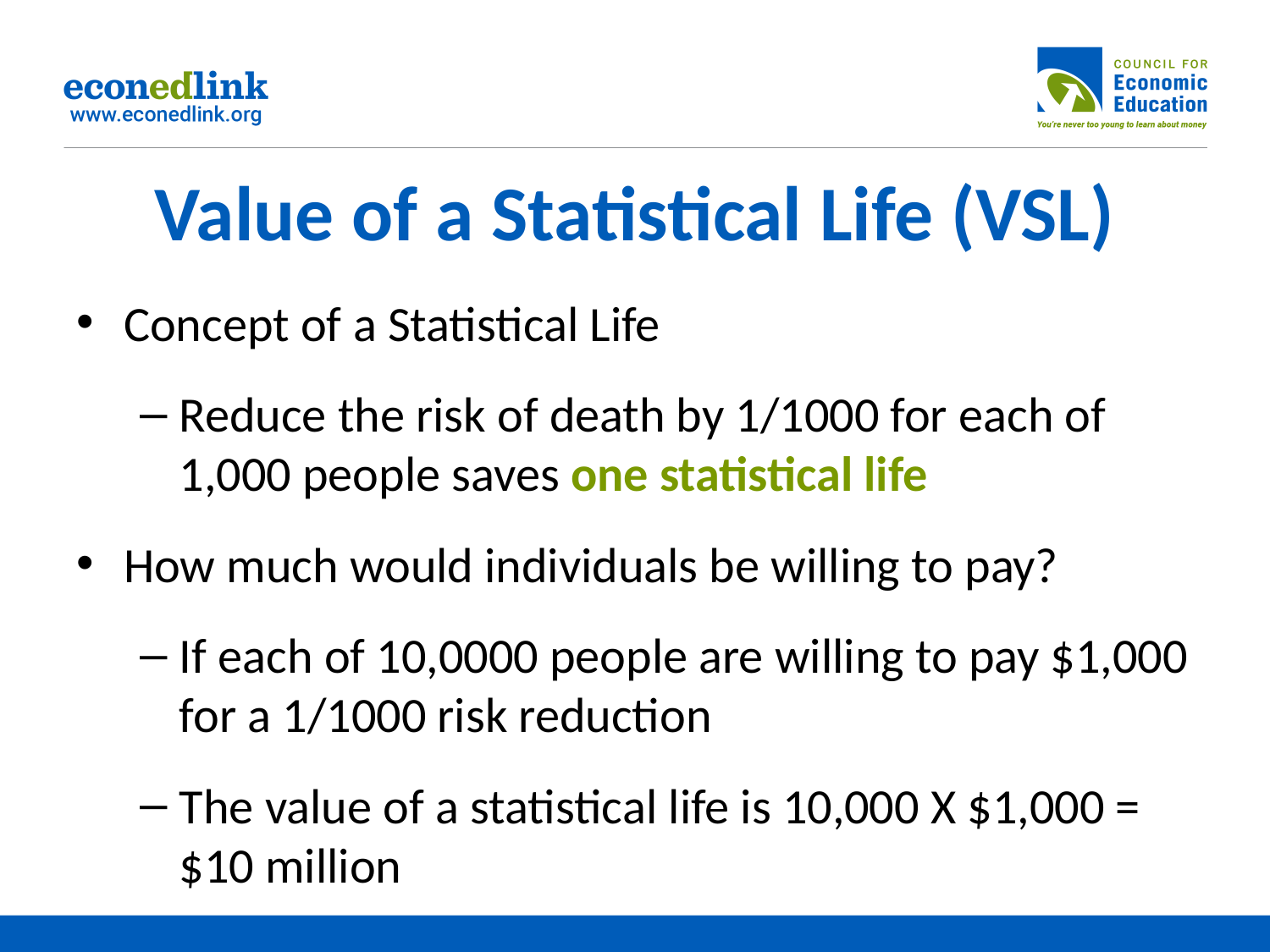

# Value of a Statistical Life (VSL)
Concept of a Statistical Life
Reduce the risk of death by 1/1000 for each of 1,000 people saves one statistical life
How much would individuals be willing to pay?
If each of 10,0000 people are willing to pay $1,000 for a 1/1000 risk reduction
The value of a statistical life is 10,000 X $1,000 = $10 million